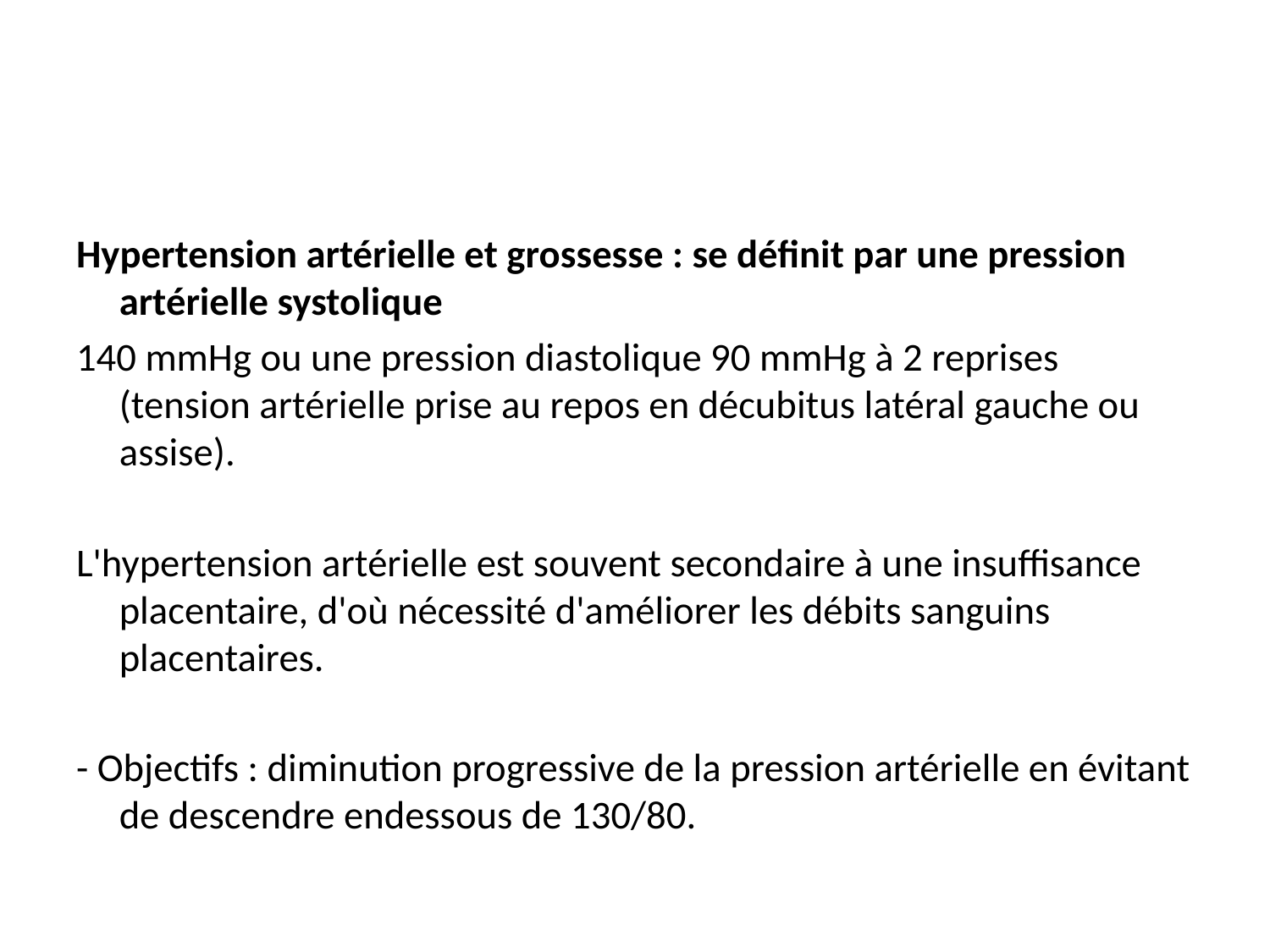

#
Hypertension artérielle et grossesse : se définit par une pression artérielle systolique
140 mmHg ou une pression diastolique 90 mmHg à 2 reprises (tension artérielle prise au repos en décubitus latéral gauche ou assise).

L'hypertension artérielle est souvent secondaire à une insuffisance placentaire, d'où nécessité d'améliorer les débits sanguins placentaires.

- Objectifs : diminution progressive de la pression artérielle en évitant de descendre endessous de 130/80.